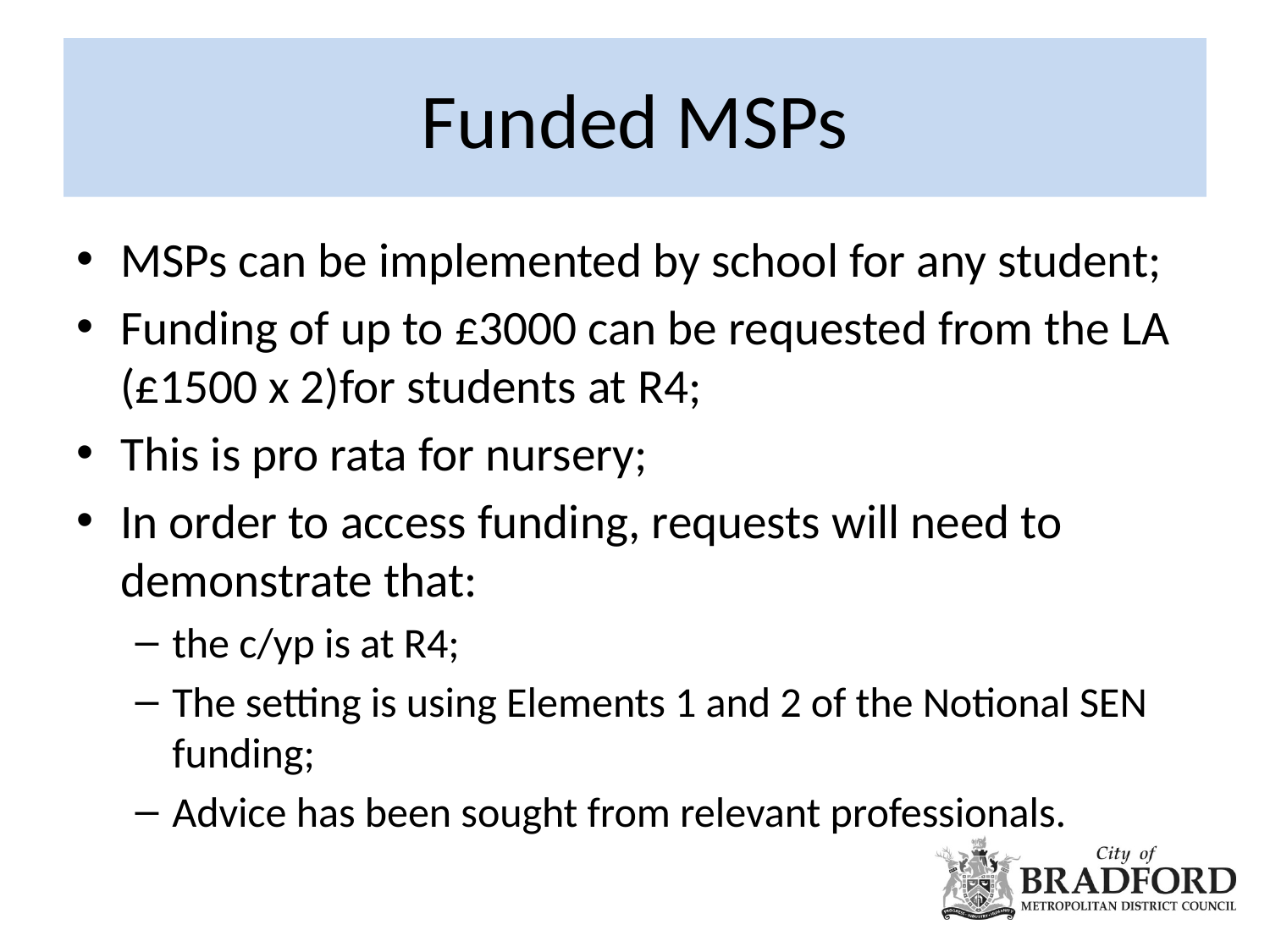

# Funded MSPs
MSPs can be implemented by school for any student;
Funding of up to £3000 can be requested from the LA (£1500 x 2)for students at R4;
This is pro rata for nursery;
In order to access funding, requests will need to demonstrate that:
the c/yp is at R4;
The setting is using Elements 1 and 2 of the Notional SEN funding;
Advice has been sought from relevant professionals.